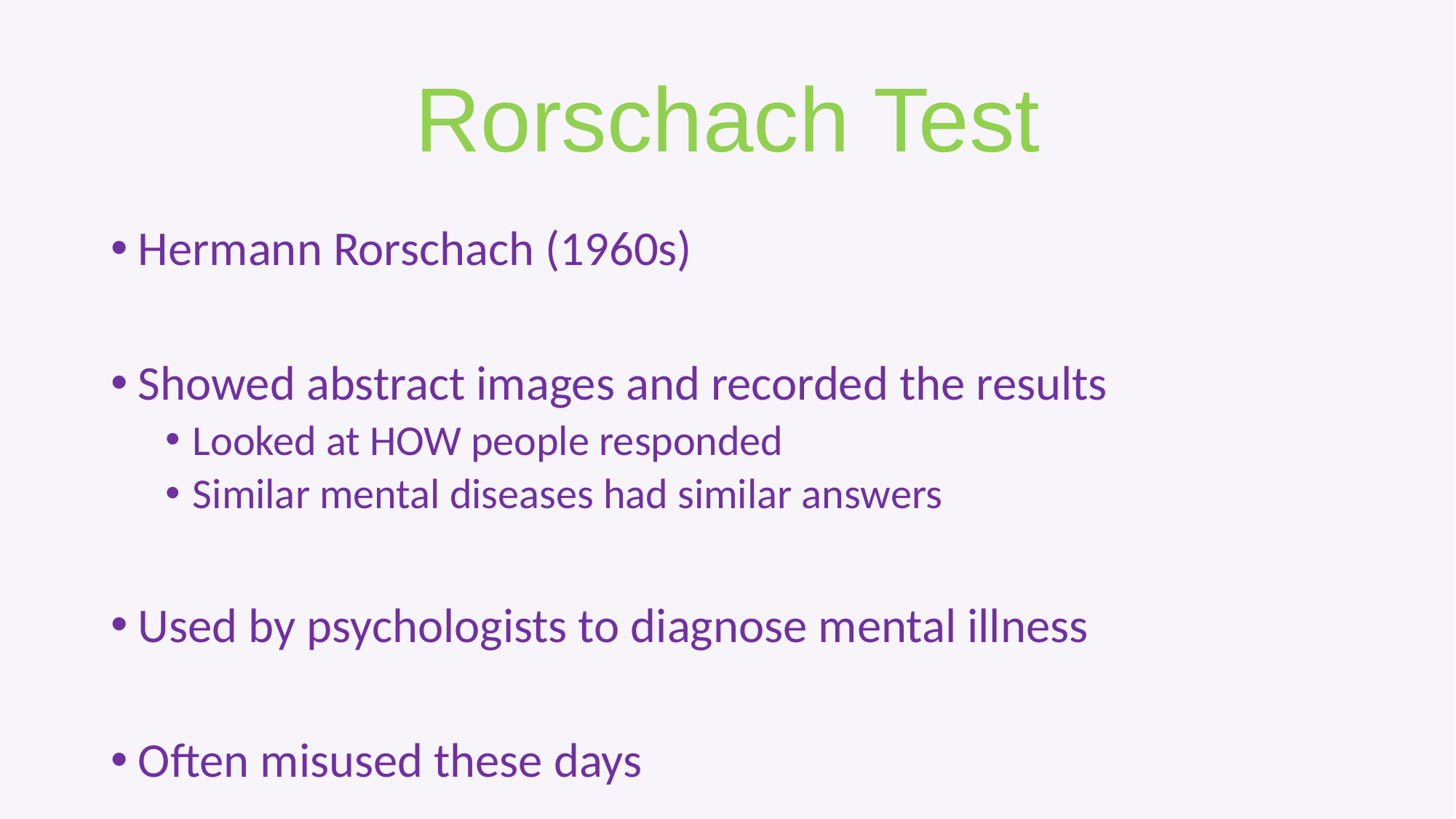

# Rorschach Test
Hermann Rorschach (1960s)

Showed abstract images and recorded the results
Looked at HOW people responded
Similar mental diseases had similar answers

Used by psychologists to diagnose mental illness

Often misused these days